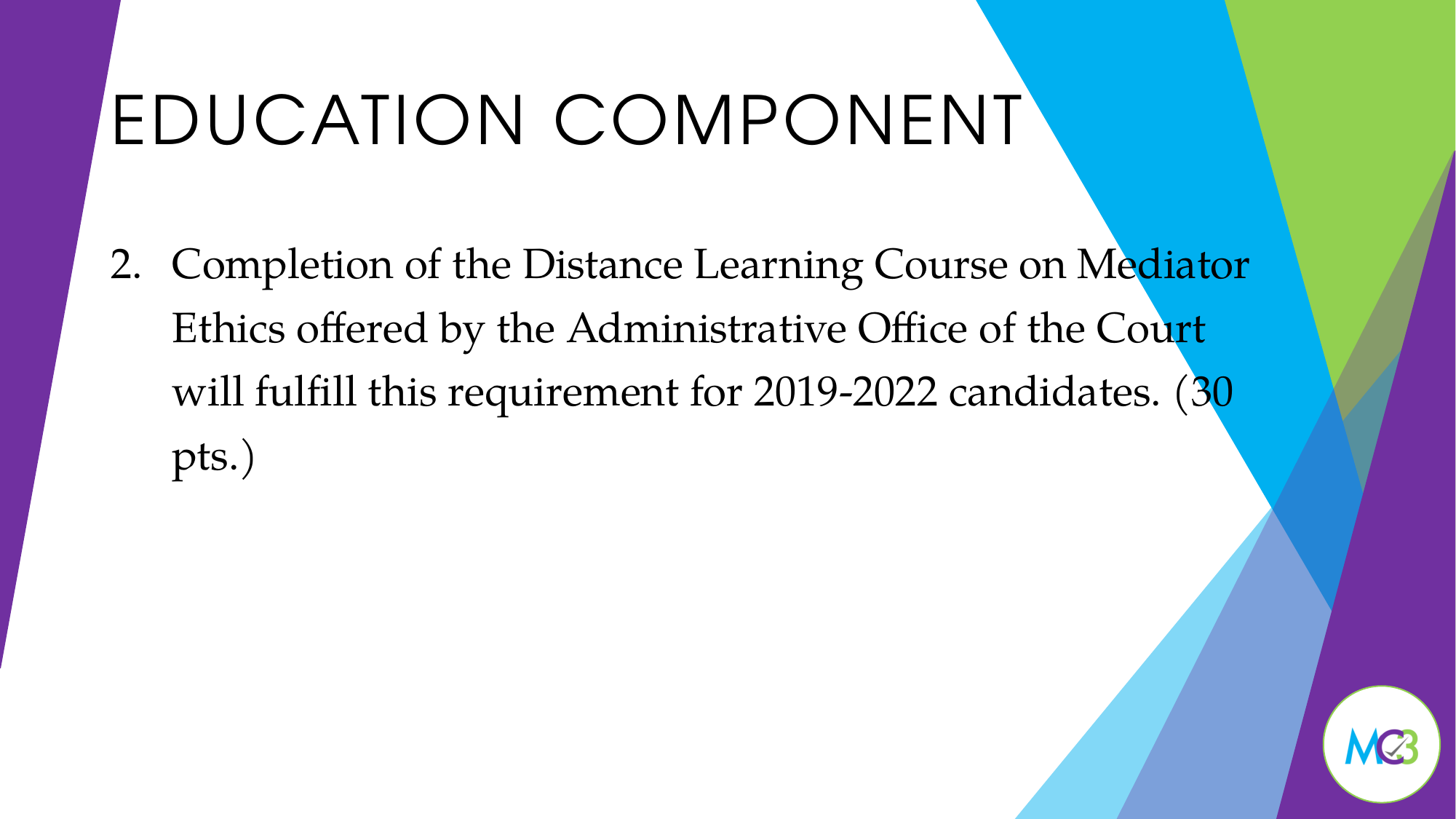

# Education component
Completion of the Distance Learning Course on Mediator Ethics offered by the Administrative Office of the Court will fulfill this requirement for 2019-2022 candidates. (30 pts.)